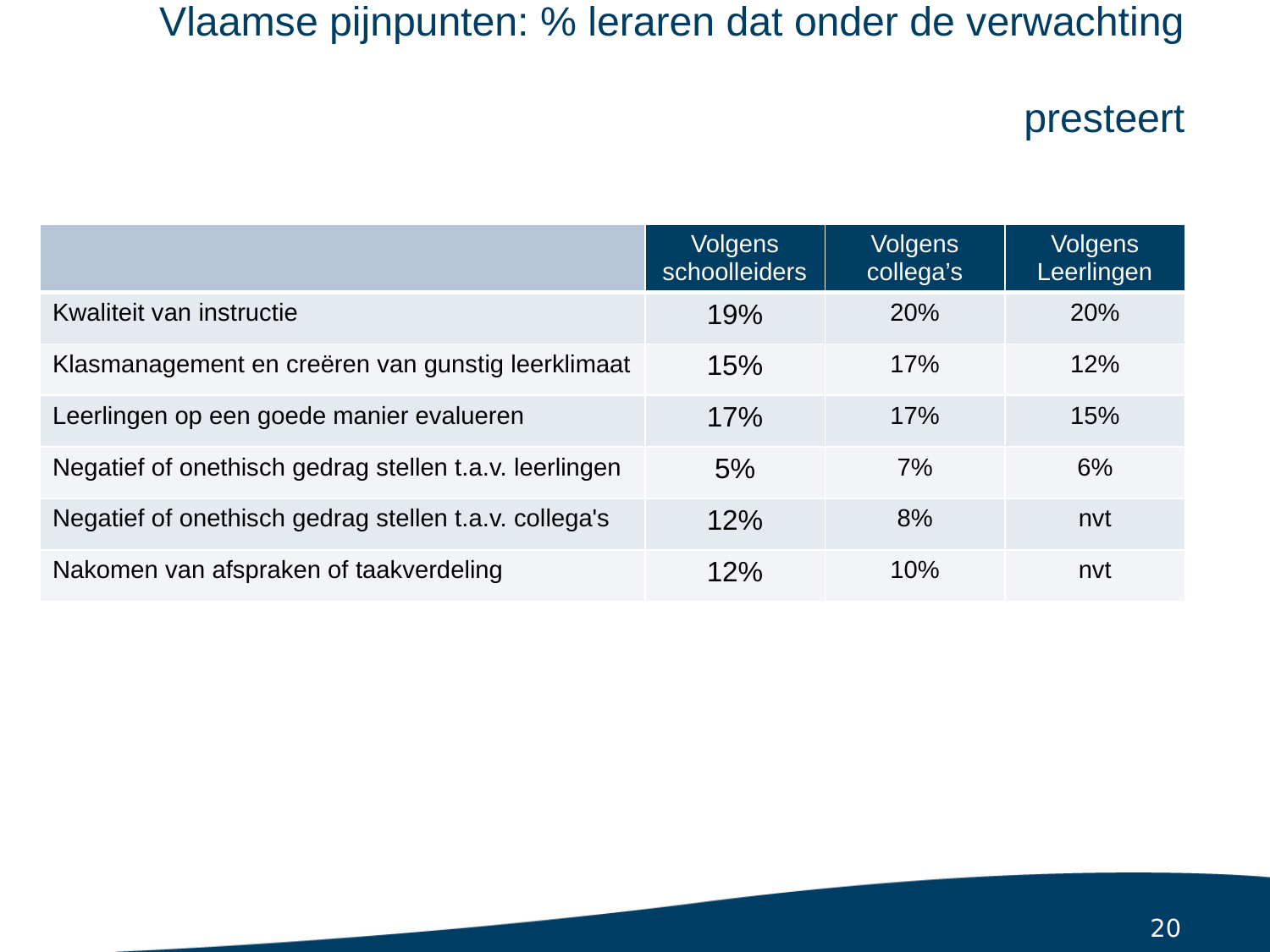

Vlaamse pijnpunten: % leraren dat onder de verwachting presteert

|  | Volgens schoolleiders | Volgens collega’s | Volgens Leerlingen |
| --- | --- | --- | --- |
| Kwaliteit van instructie | 19% | 20% | 20% |
| Klasmanagement en creëren van gunstig leerklimaat | 15% | 17% | 12% |
| Leerlingen op een goede manier evalueren | 17% | 17% | 15% |
| Negatief of onethisch gedrag stellen t.a.v. leerlingen | 5% | 7% | 6% |
| Negatief of onethisch gedrag stellen t.a.v. collega's | 12% | 8% | nvt |
| Nakomen van afspraken of taakverdeling | 12% | 10% | nvt |